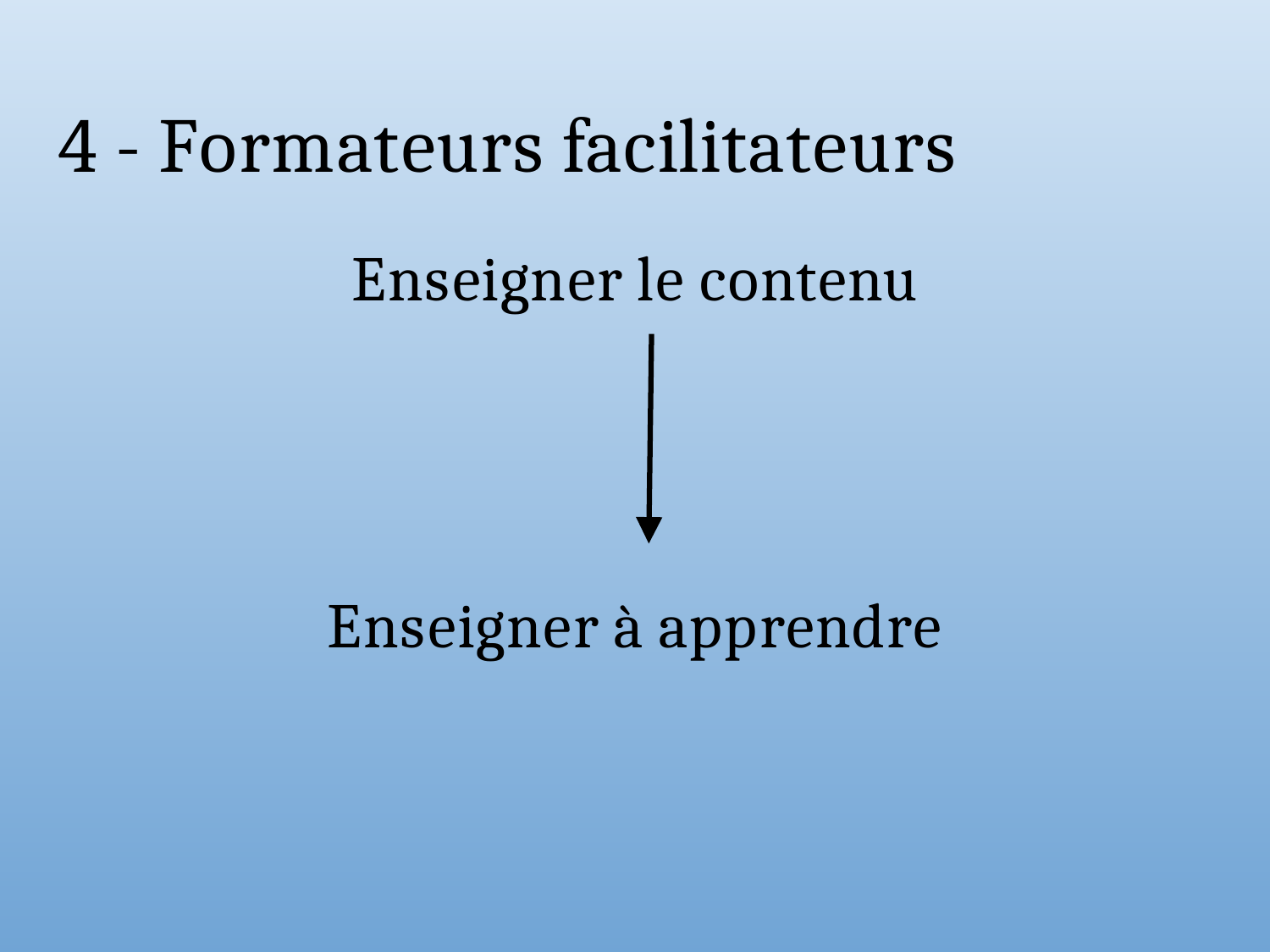

# 4 - Formateurs facilitateurs
Enseigner le contenu

Enseigner à apprendre